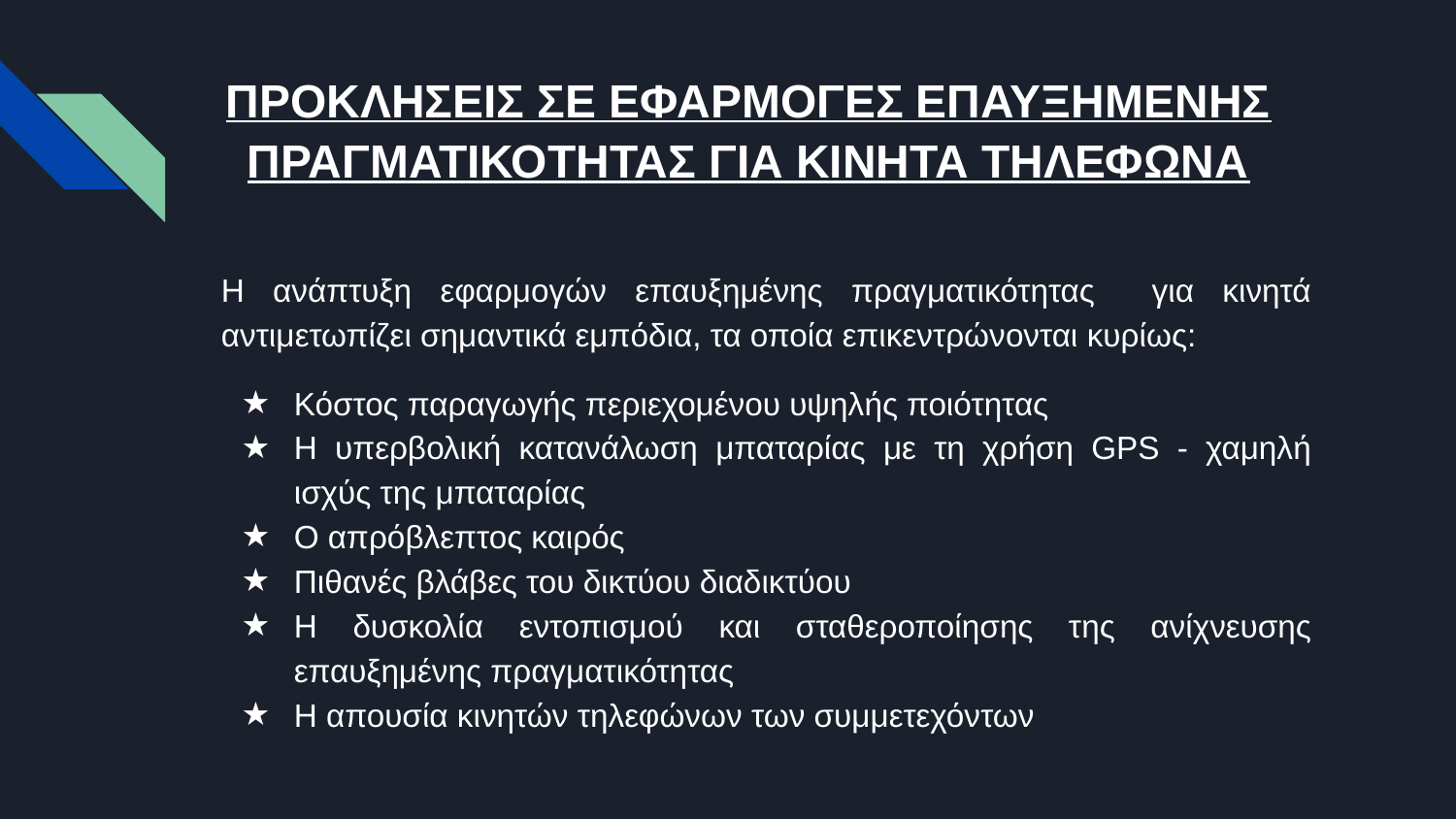

# ΠΡΟΚΛΗΣΕΙΣ ΣΕ ΕΦΑΡΜΟΓΕΣ ΕΠΑΥΞΗΜΕΝΗΣ ΠΡΑΓΜΑΤΙΚΟΤΗΤΑΣ ΓΙΑ ΚΙΝΗΤΑ ΤΗΛΕΦΩΝΑ
Η ανάπτυξη εφαρμογών επαυξημένης πραγματικότητας  για κινητά αντιμετωπίζει σημαντικά εμπόδια, τα οποία επικεντρώνονται κυρίως:
Κόστος παραγωγής περιεχομένου υψηλής ποιότητας
Η υπερβολική κατανάλωση μπαταρίας με τη χρήση GPS - χαμηλή ισχύς της μπαταρίας
Ο απρόβλεπτος καιρός
Πιθανές βλάβες του δικτύου διαδικτύου
Η δυσκολία εντοπισμού και σταθεροποίησης της ανίχνευσης επαυξημένης πραγματικότητας
Η απουσία κινητών τηλεφώνων των συμμετεχόντων